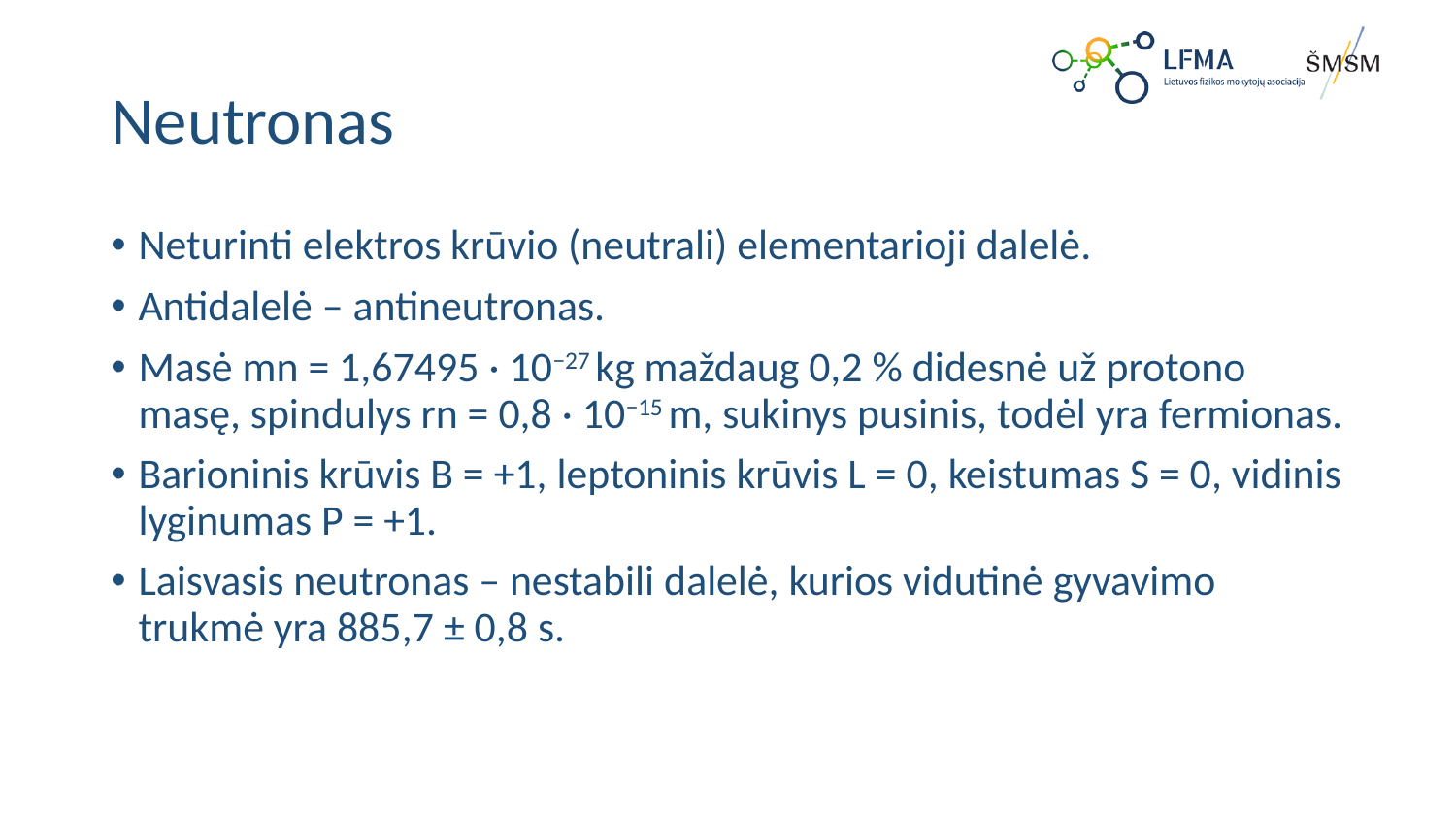

# Neutronas
Neturinti elektros krūvio (neutrali) elementarioji dalelė.
Antidalelė – antineutronas.
Masė mn = 1,67495 · 10−27 kg maždaug 0,2 % didesnė už protono masę, spindulys rn = 0,8 · 10−15 m, sukinys pusinis, todėl yra fermionas.
Barioninis krūvis B = +1, leptoninis krūvis L = 0, keistumas S = 0, vidinis lyginumas P = +1.
Laisvasis neutronas – nestabili dalelė, kurios vidutinė gyvavimo trukmė yra 885,7 ± 0,8 s.